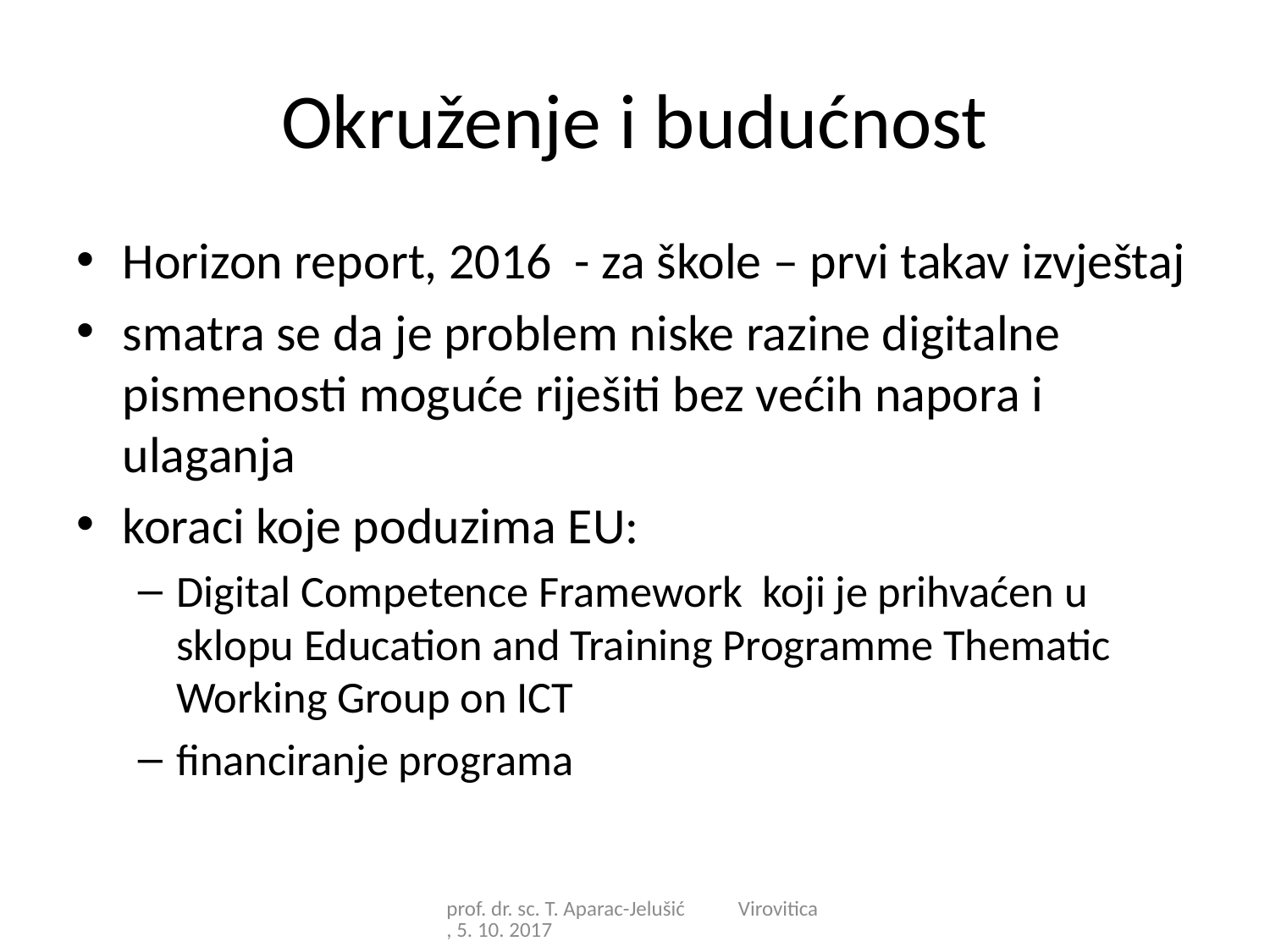

# Okruženje i budućnost
Horizon report, 2016  - za škole – prvi takav izvještaj
smatra se da je problem niske razine digitalne pismenosti moguće riješiti bez većih napora i ulaganja
koraci koje poduzima EU:
Digital Competence Framework  koji je prihvaćen u sklopu Education and Training Programme Thematic Working Group on ICT
financiranje programa

prof. dr. sc. T. Aparac-Jelušić           Virovitica, 5. 10. 2017